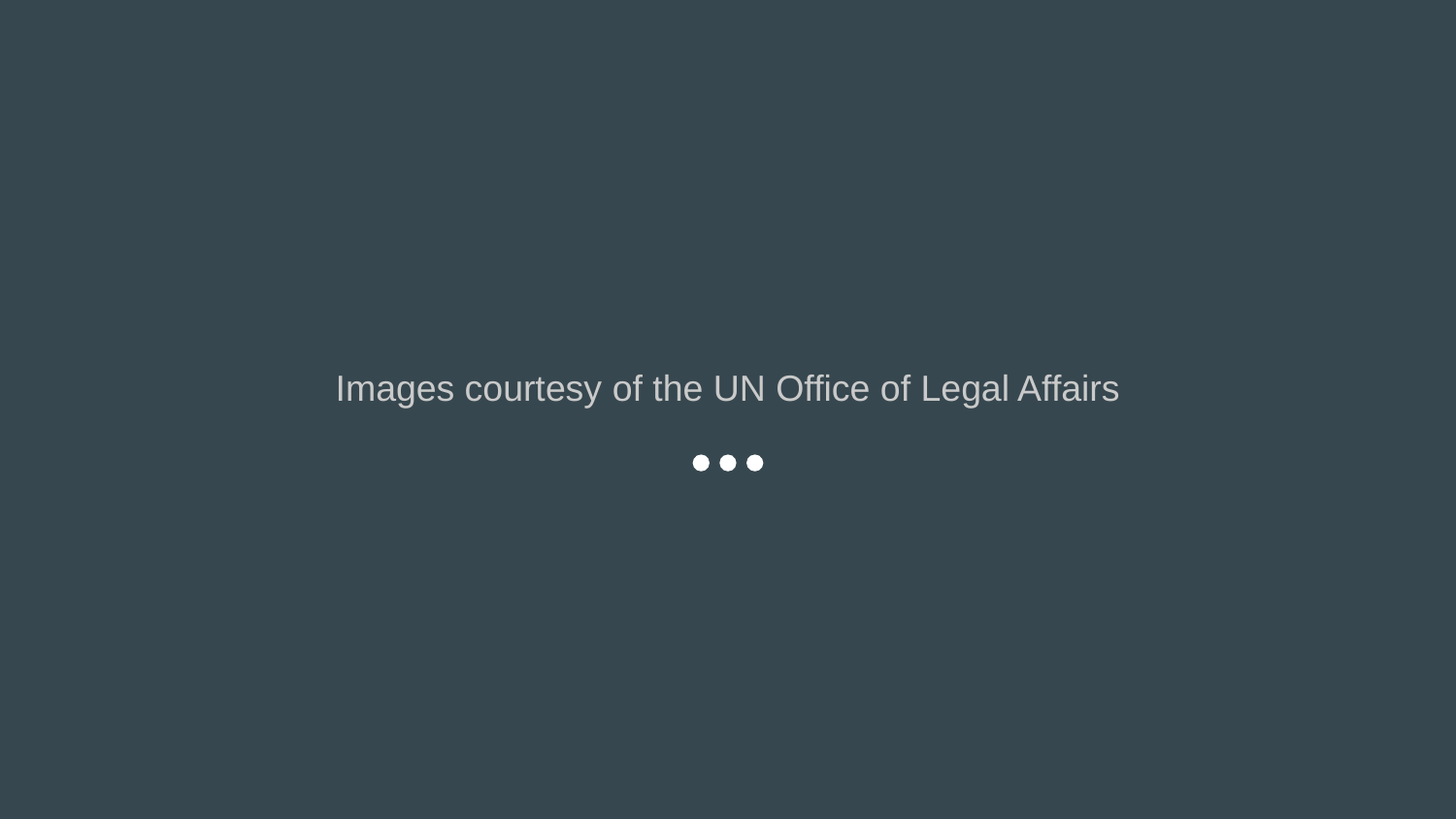

# Images courtesy of the UN Office of Legal Affairs